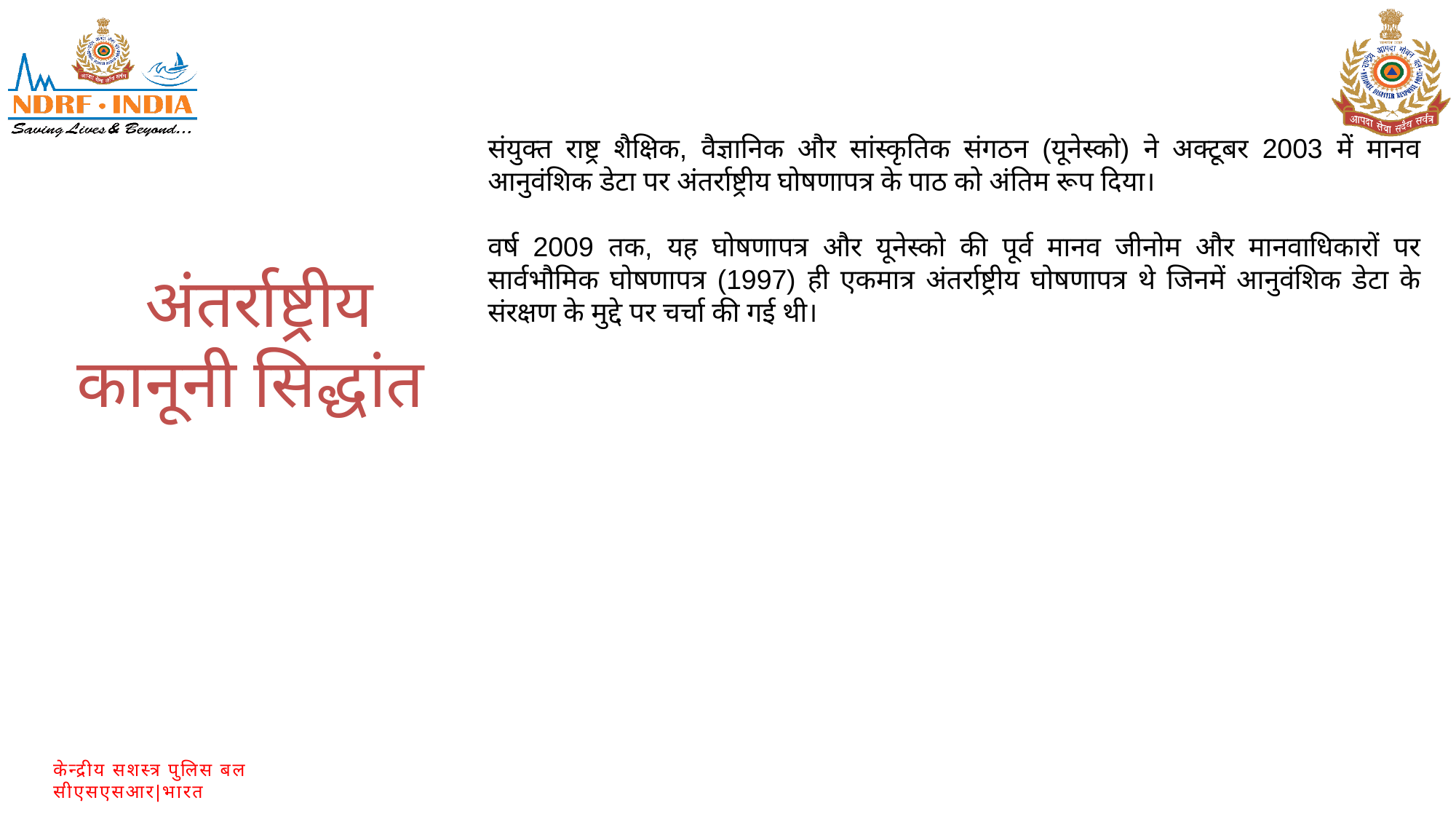

संयुक्त राष्ट्र शैक्षिक, वैज्ञानिक और सांस्कृतिक संगठन (यूनेस्को) ने अक्टूबर 2003 में मानव आनुवंशिक डेटा पर अंतर्राष्ट्रीय घोषणापत्र के पाठ को अंतिम रूप दिया।

वर्ष 2009 तक, यह घोषणापत्र और यूनेस्को की पूर्व मानव जीनोम और मानवाधिकारों पर सार्वभौमिक घोषणापत्र (1997) ही एकमात्र अंतर्राष्ट्रीय घोषणापत्र थे जिनमें आनुवंशिक डेटा के संरक्षण के मुद्दे पर चर्चा की गई थी।
अंतर्राष्ट्रीय कानूनी सिद्धांत